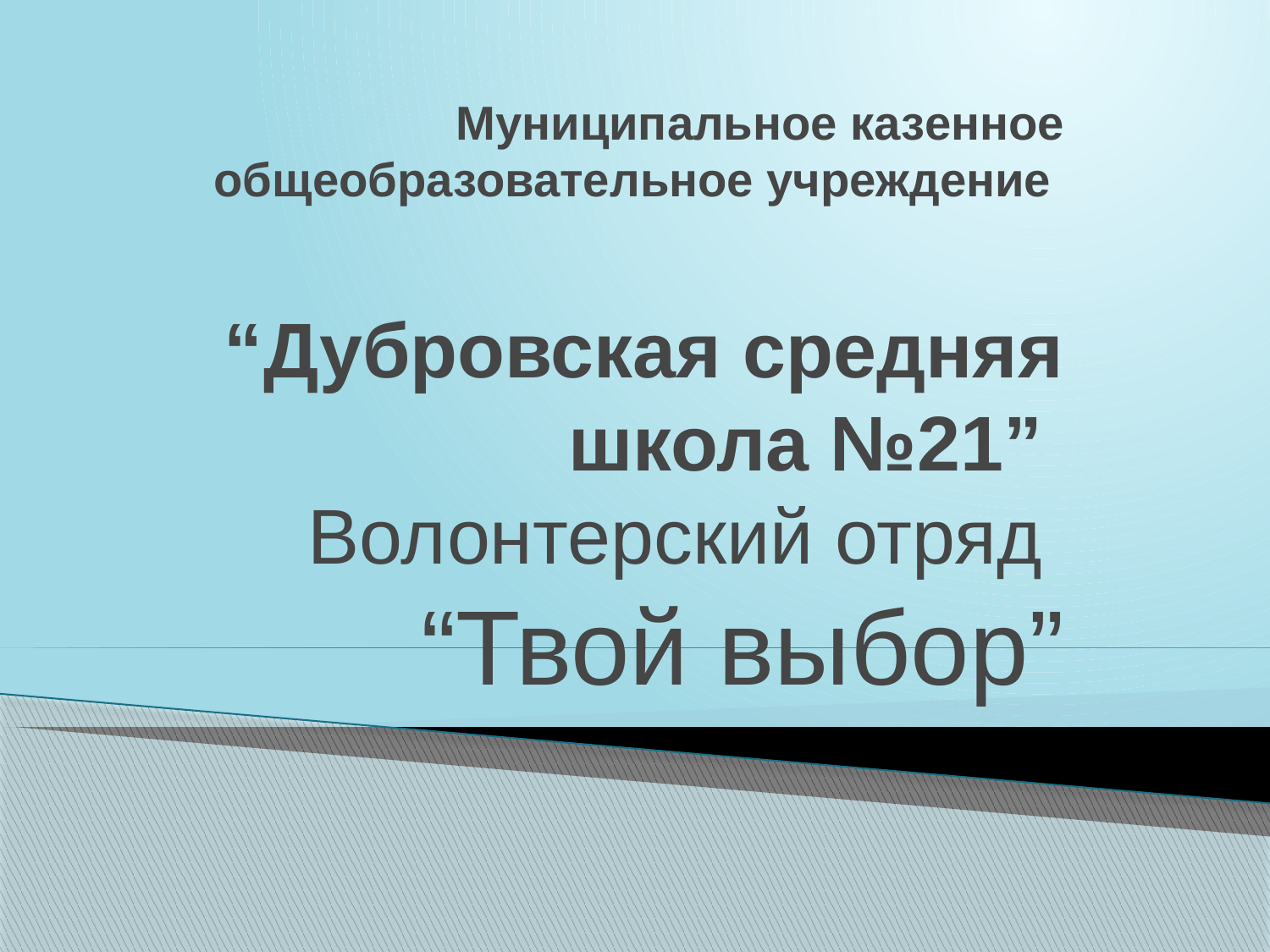

#
Муниципальное казенное общеобразовательное учреждение
“Дубровская средняя школа №21”
Волонтерский отряд
“Твой выбор”